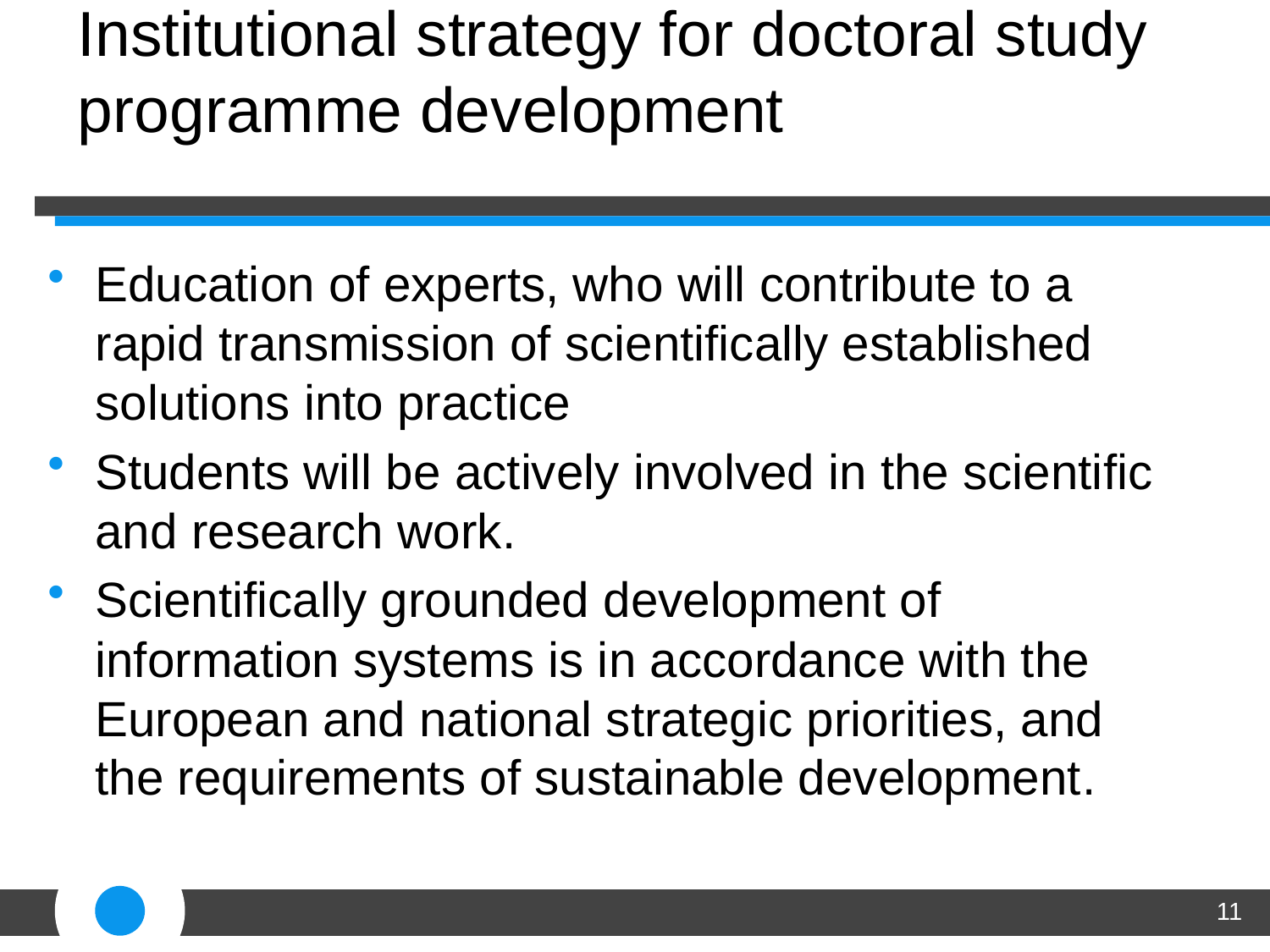

# Institutional strategy for doctoral study programme development
Education of experts, who will contribute to a rapid transmission of scientifically established solutions into practice
Students will be actively involved in the scientific and research work.
Scientifically grounded development of information systems is in accordance with the European and national strategic priorities, and the requirements of sustainable development.

11